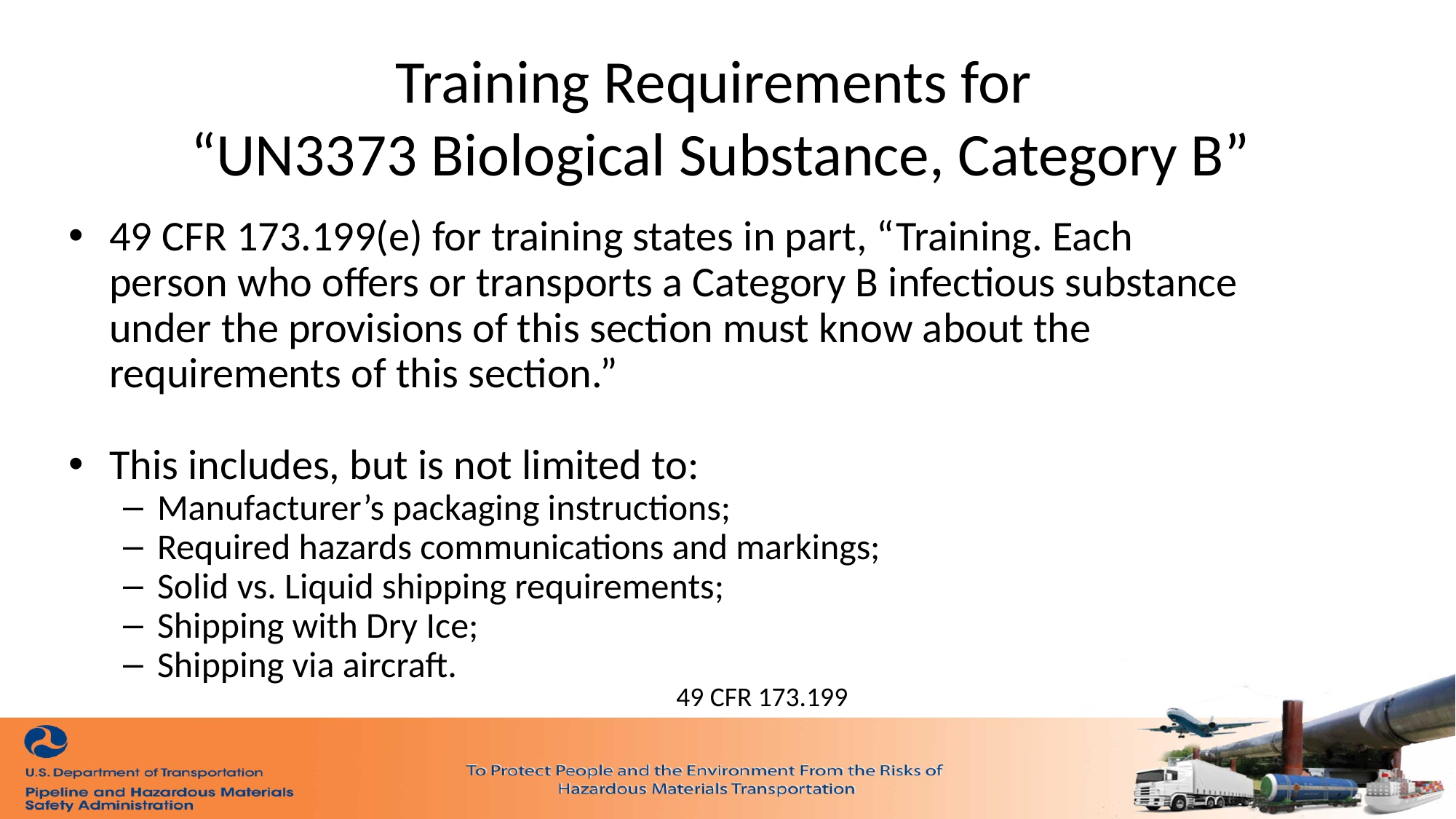

# Training Requirements for “UN3373 Biological Substance, Category B”
49 CFR 173.199(e) for training states in part, “Training. Each person who offers or transports a Category B infectious substance under the provisions of this section must know about the requirements of this section.”

This includes, but is not limited to:
Manufacturer’s packaging instructions;
Required hazards communications and markings;
Solid vs. Liquid shipping requirements;
Shipping with Dry Ice;
Shipping via aircraft.

49 CFR 173.199